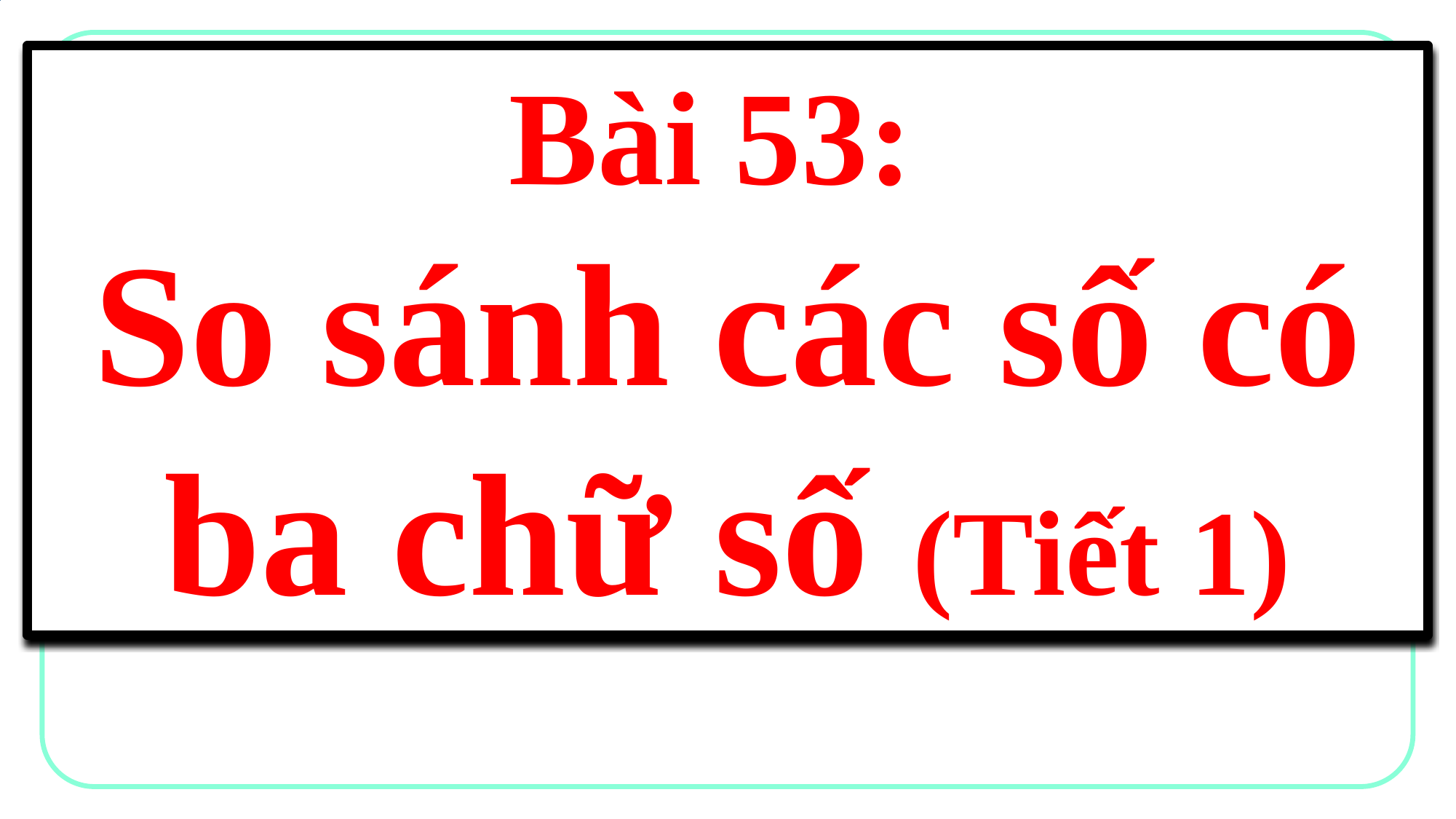

Bài 53:
So sánh các số có ba chữ số (Tiết 1)